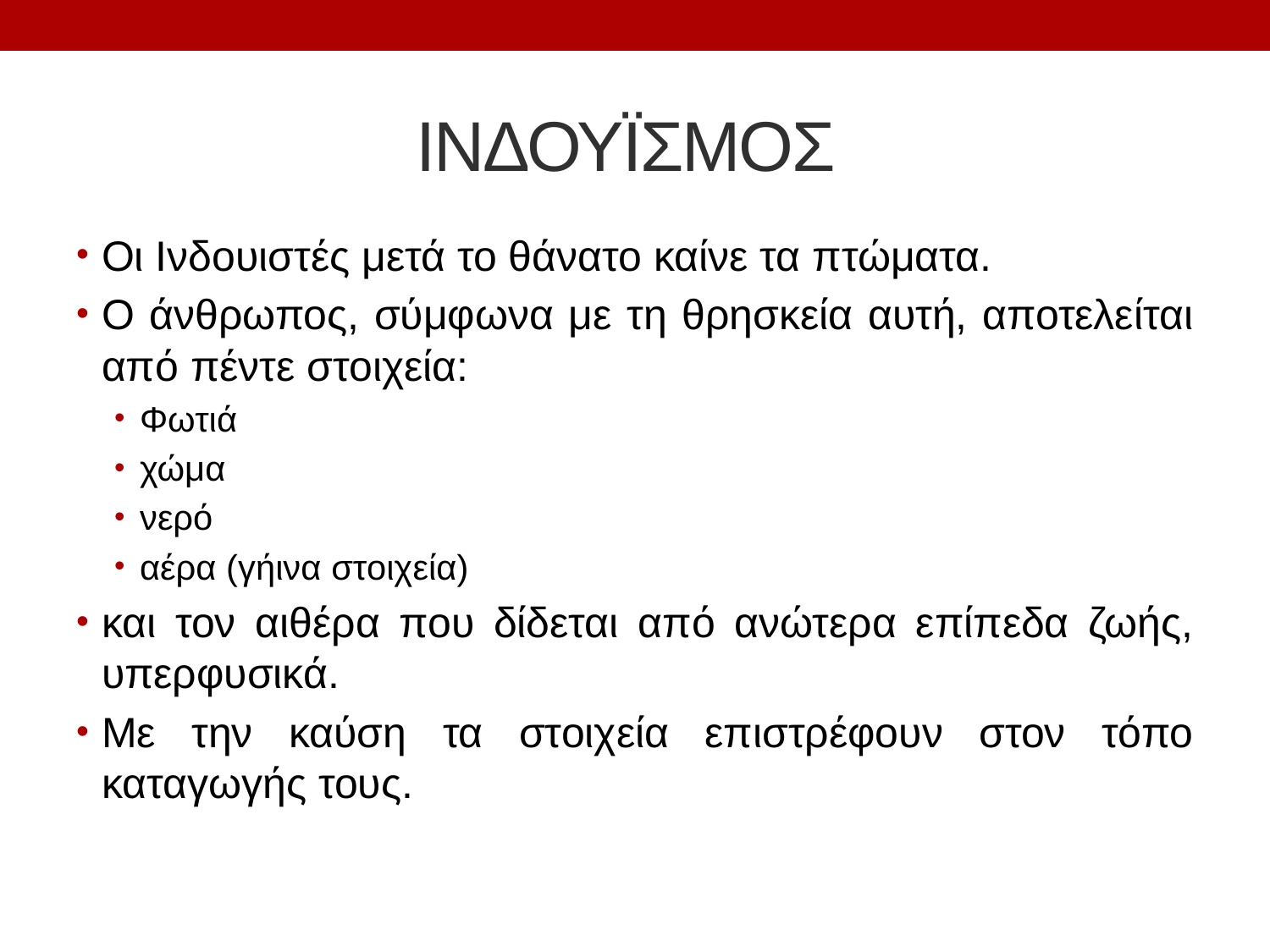

# ΙΝΔΟΥΪΣΜΟΣ
Οι Ινδουιστές μετά το θάνατο καίνε τα πτώματα.
Ο άνθρωπος, σύμφωνα με τη θρησκεία αυτή, αποτελείται από πέντε στοιχεία:
Φωτιά
χώμα
νερό
αέρα (γήινα στοιχεία)
και τον αιθέρα που δίδεται από ανώτερα επίπεδα ζωής, υπερφυσικά.
Με την καύση τα στοιχεία επιστρέφουν στον τόπο καταγωγής τους.